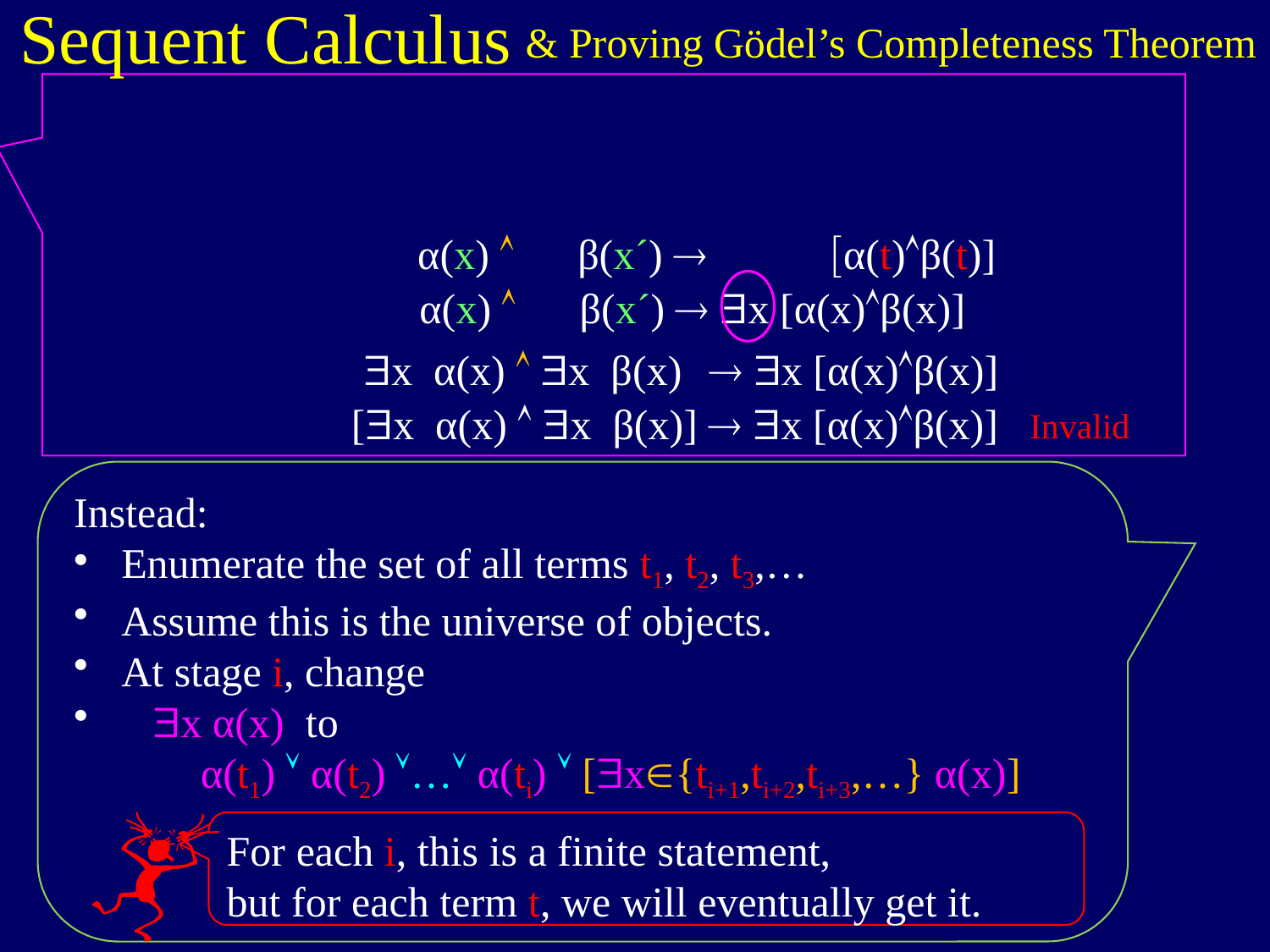

Sequent Calculus
& Proving Gödel’s Completeness Theorem

α(x) ∧      β(x´) →       [α(t)∧β(t)]

α(x) ∧      β(x´) → ∃x [α(x)∧β(x)]
∃x α(x) ∧ ∃x β(x)   → ∃x [α(x)∧β(x)]
 [∃x α(x) ∧ ∃x β(x)] → ∃x [α(x)∧β(x)]
Invalid
Instead:
Enumerate the set of all terms t1, t2, t3,…
Assume this is the universe of objects.
At stage i, change
   ∃x α(x)  to
            α(t1) ∨ α(t2) ∨…∨ α(ti) ∨ [∃x∈{ti+1,ti+2,ti+3,…} α(x)]

For each i, this is a finite statement,
but for each term t, we will eventually get it.